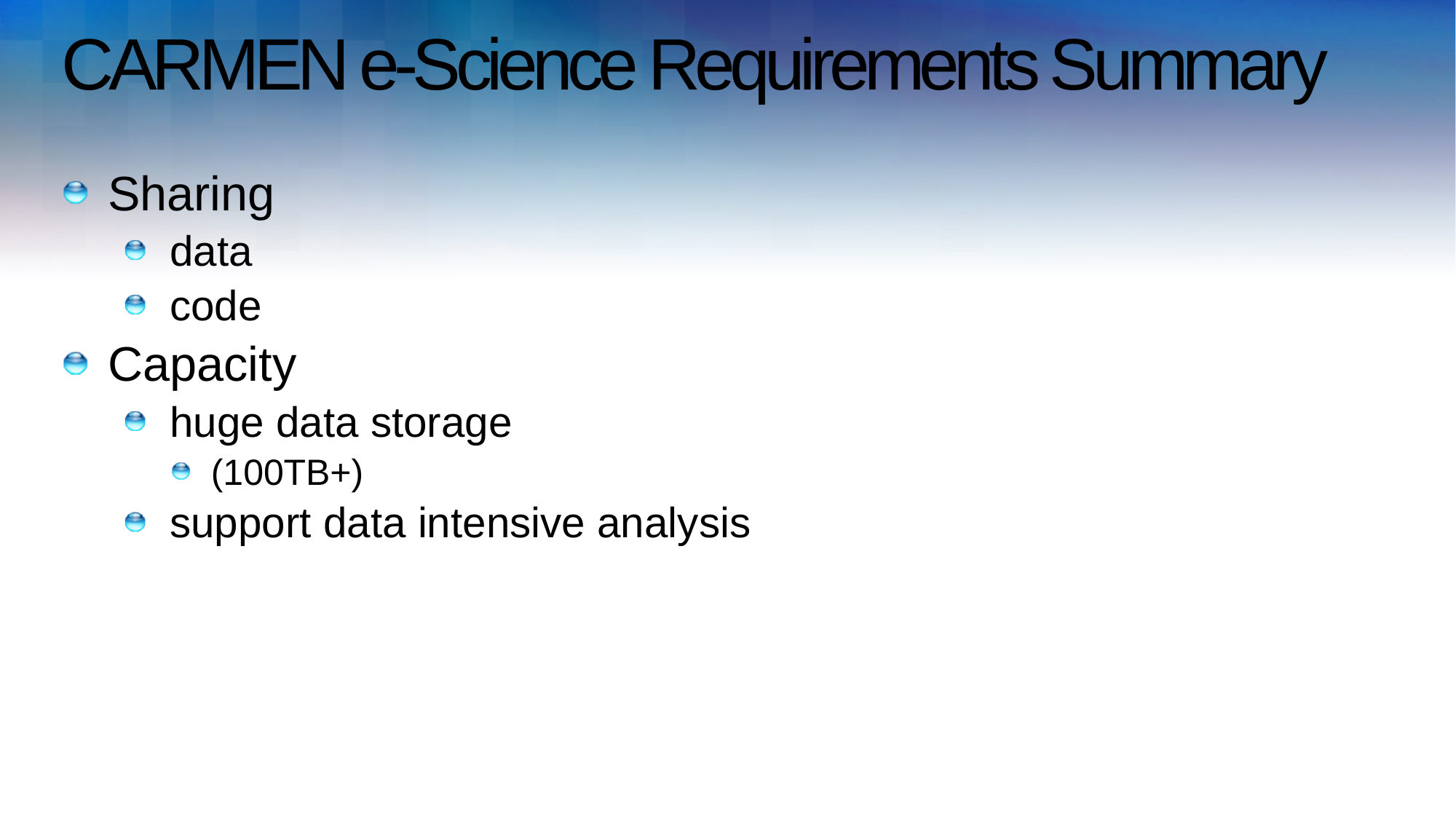

# CARMEN e-Science Requirements Summary
Sharing
data
code
Capacity
huge data storage
(100TB+)
support data intensive analysis